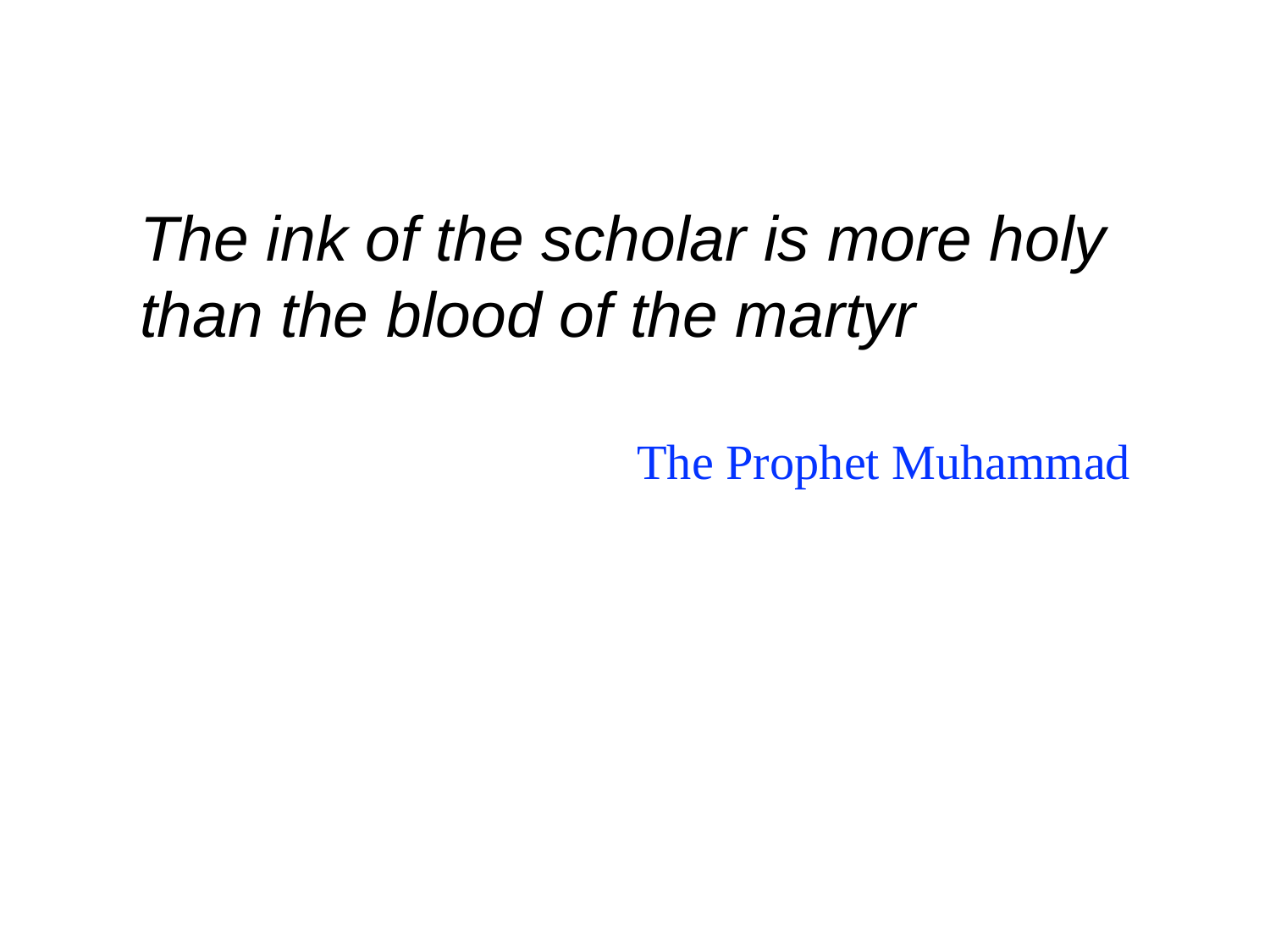

The ink of the scholar is more holy than the blood of the martyr
The Prophet Muhammad
32